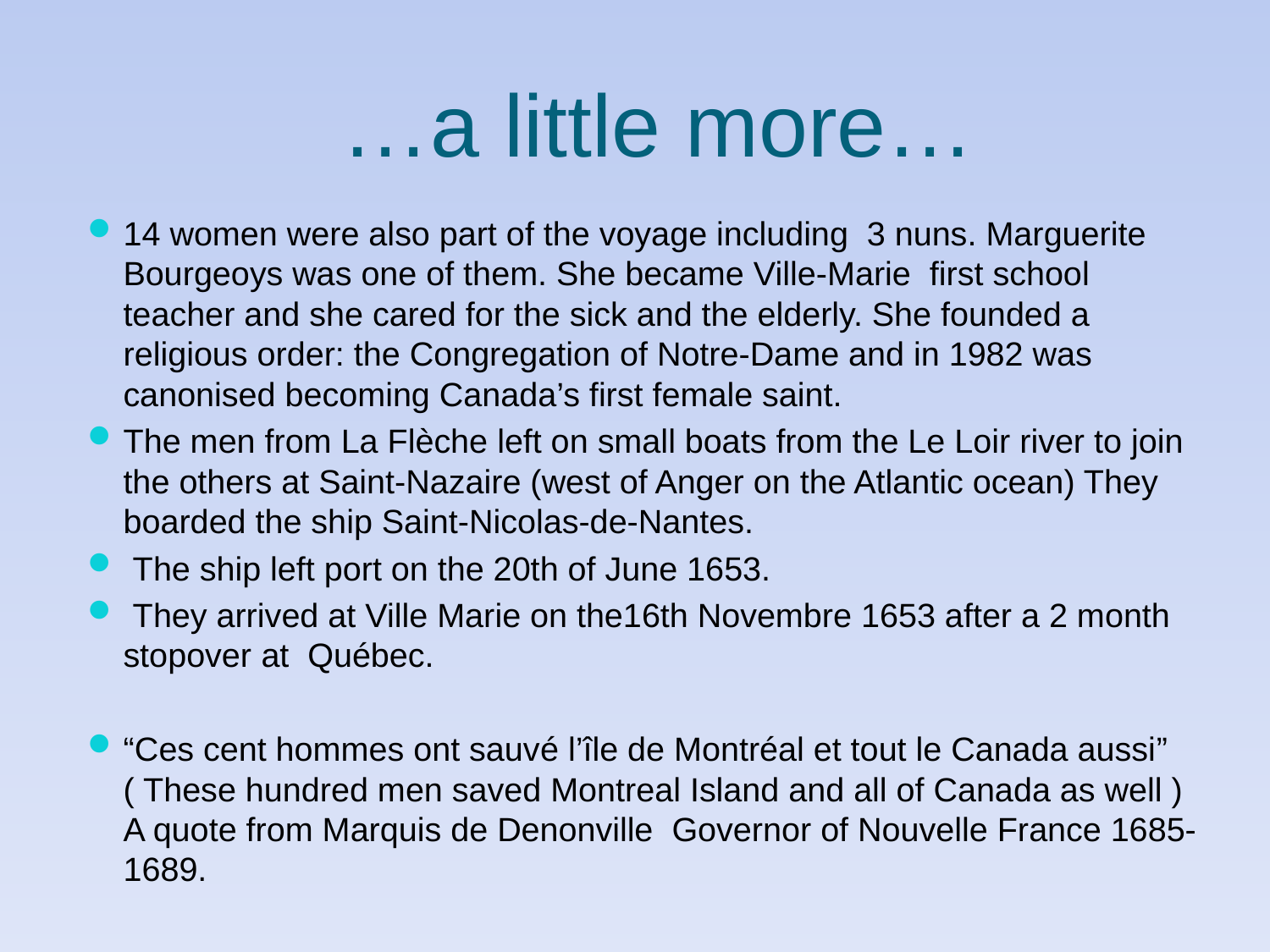

# …a little more…
14 women were also part of the voyage including  3 nuns. Marguerite Bourgeoys was one of them. She became Ville-Marie  first school teacher and she cared for the sick and the elderly. She founded a religious order: the Congregation of Notre-Dame and in 1982 was canonised becoming Canada’s first female saint.
The men from La Flèche left on small boats from the Le Loir river to join the others at Saint-Nazaire (west of Anger on the Atlantic ocean) They boarded the ship Saint-Nicolas-de-Nantes.
 The ship left port on the 20th of June 1653.
 They arrived at Ville Marie on the16th Novembre 1653 after a 2 month stopover at  Québec.

“Ces cent hommes ont sauvé l’île de Montréal et tout le Canada aussi”   ( These hundred men saved Montreal Island and all of Canada as well ) A quote from Marquis de Denonville  Governor of Nouvelle France 1685-1689.